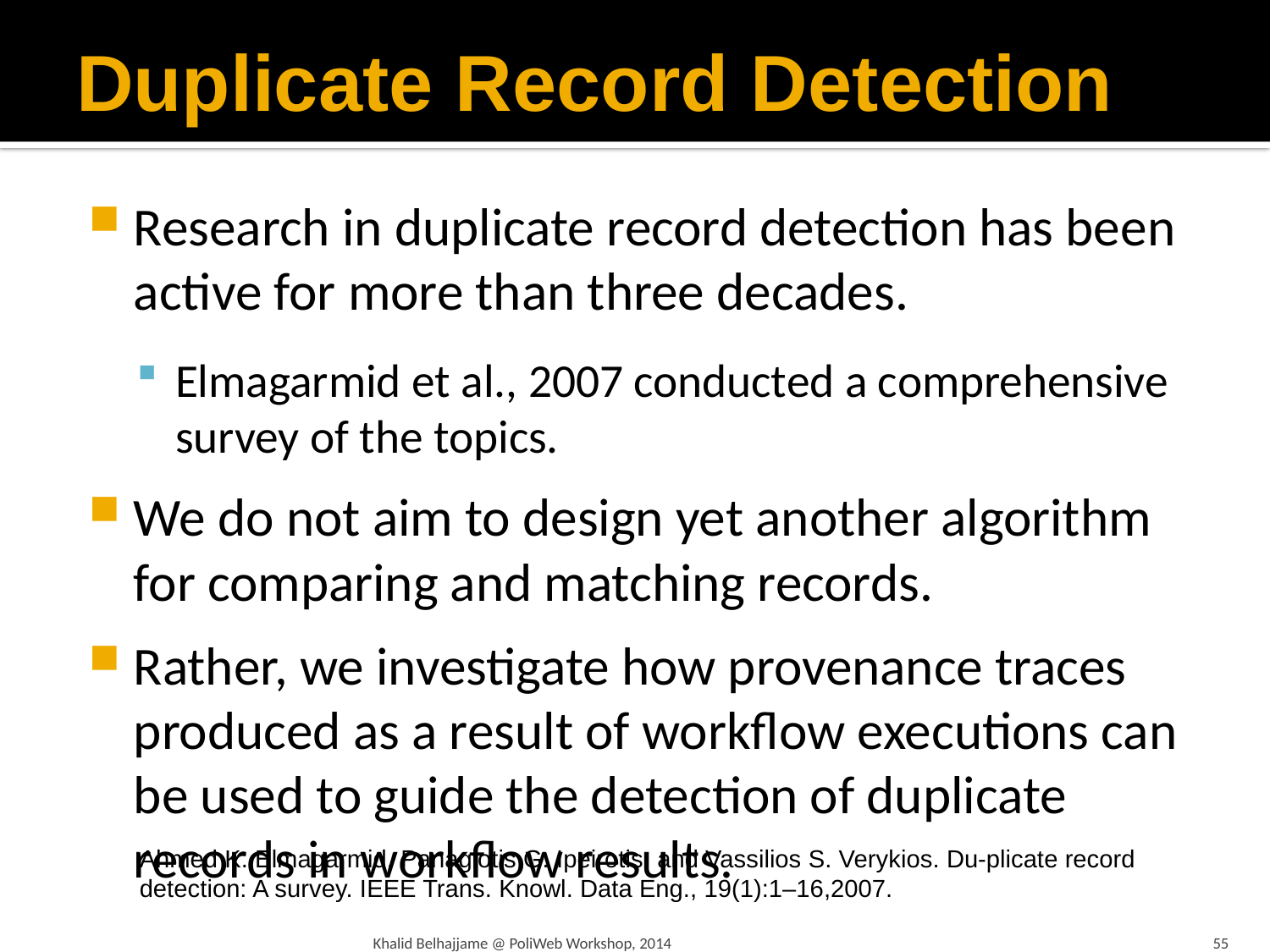

# Duplicate Record Detection
Research in duplicate record detection has been active for more than three decades.
Elmagarmid et al., 2007 conducted a comprehensive survey of the topics.
We do not aim to design yet another algorithm for comparing and matching records.
Rather, we investigate how provenance traces produced as a result of workflow executions can be used to guide the detection of duplicate records in workflow results.

Ahmed K. Elmagarmid, Panagiotis G. Ipeirotis, and Vassilios S. Verykios. Du-plicate record detection: A survey. IEEE Trans. Knowl. Data Eng., 19(1):1–16,2007.
Khalid Belhajjame @ PoliWeb Workshop, 2014
55